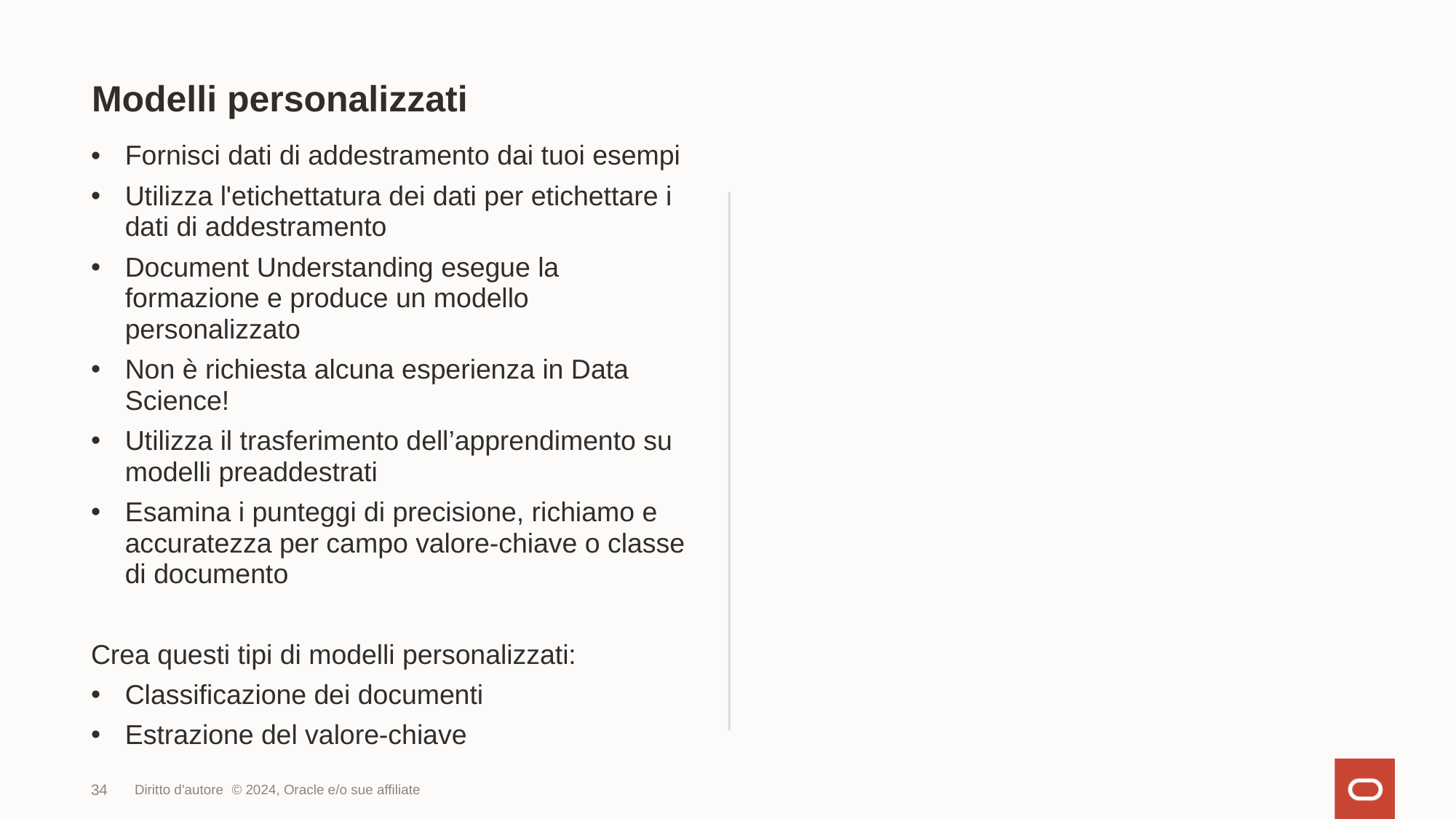

# Modelli personalizzati
Fornisci dati di addestramento dai tuoi esempi
Utilizza l'etichettatura dei dati per etichettare i dati di addestramento
Document Understanding esegue la formazione e produce un modello personalizzato
Non è richiesta alcuna esperienza in Data Science!
Utilizza il trasferimento dell’apprendimento su modelli preaddestrati
Esamina i punteggi di precisione, richiamo e accuratezza per campo valore-chiave o classe di documento

Crea questi tipi di modelli personalizzati:
Classificazione dei documenti
Estrazione del valore-chiave

34
Diritto d'autore © 2024, Oracle e/o sue affiliate